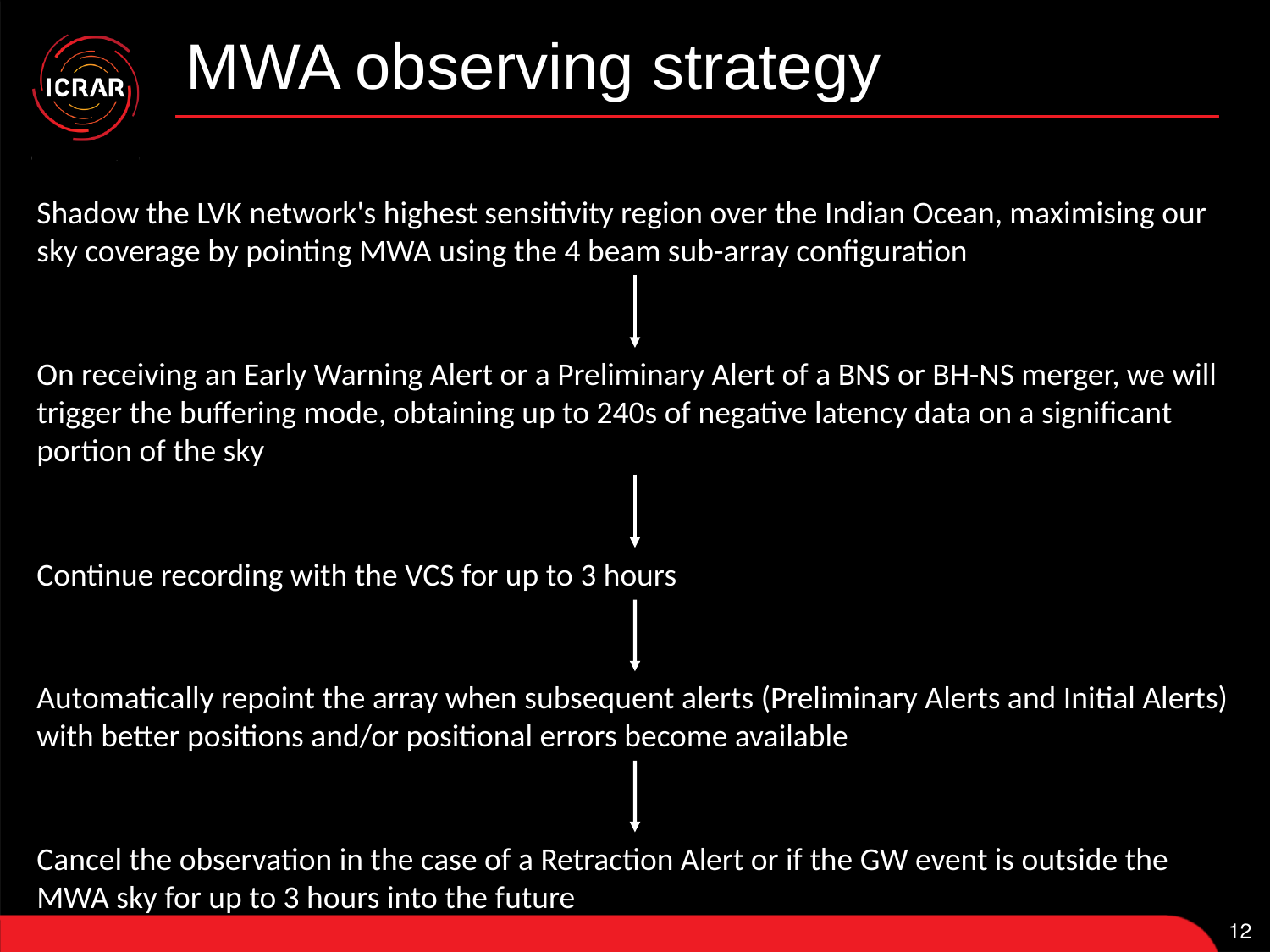

# MWA observing strategy
Shadow the LVK network's highest sensitivity region over the Indian Ocean, maximising our sky coverage by pointing MWA using the 4 beam sub-array configuration
On receiving an Early Warning Alert or a Preliminary Alert of a BNS or BH-NS merger, we will trigger the buffering mode, obtaining up to 240s of negative latency data on a significant portion of the sky
Continue recording with the VCS for up to 3 hours
Automatically repoint the array when subsequent alerts (Preliminary Alerts and Initial Alerts) with better positions and/or positional errors become available
Cancel the observation in the case of a Retraction Alert or if the GW event is outside the MWA sky for up to 3 hours into the future